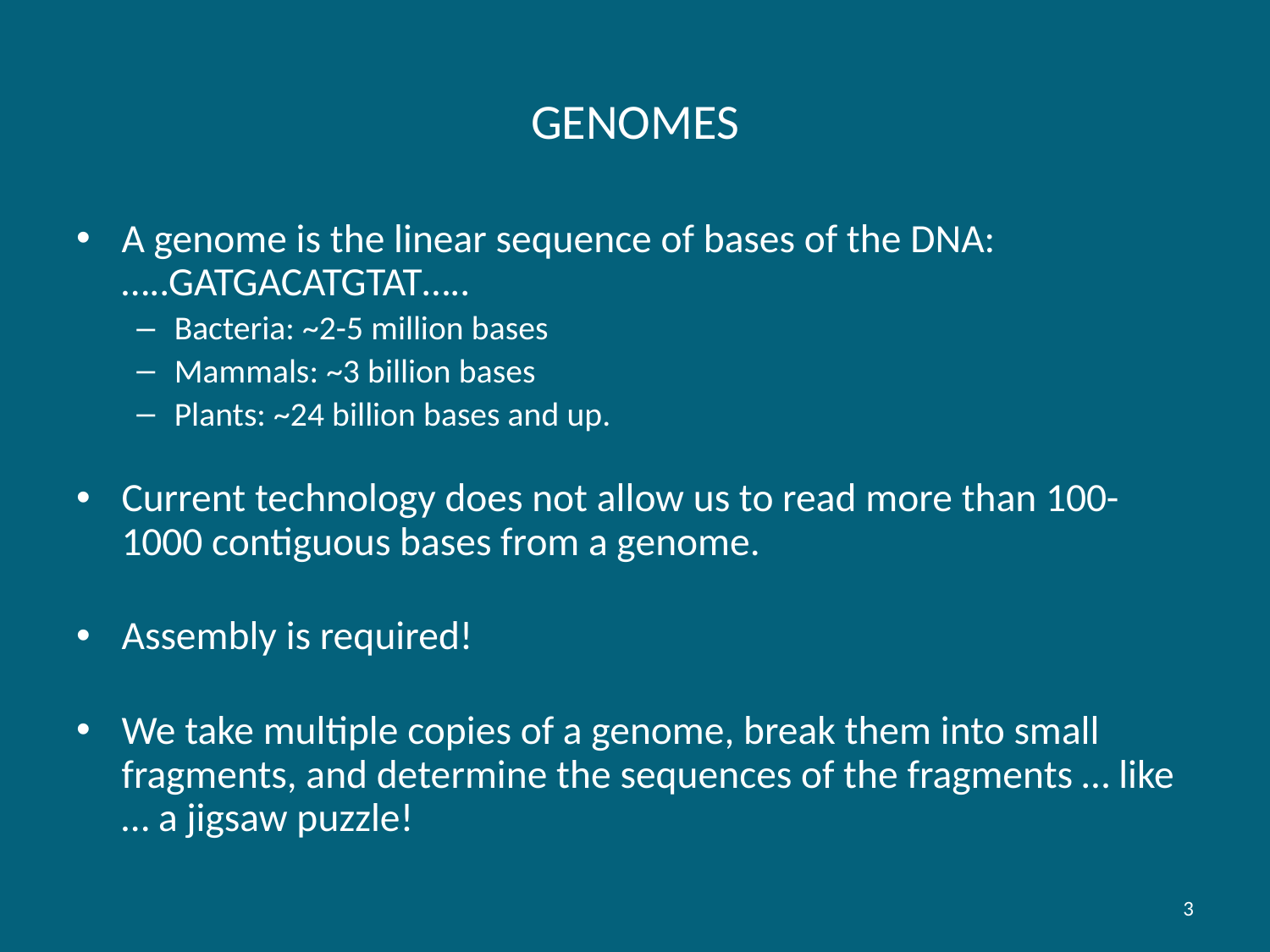

# GENOMES
A genome is the linear sequence of bases of the DNA: …..GATGACATGTAT…..
Bacteria: ~2-5 million bases
Mammals: ~3 billion bases
Plants: ~24 billion bases and up.
Current technology does not allow us to read more than 100-1000 contiguous bases from a genome.
Assembly is required!
We take multiple copies of a genome, break them into small fragments, and determine the sequences of the fragments … like … a jigsaw puzzle!

3